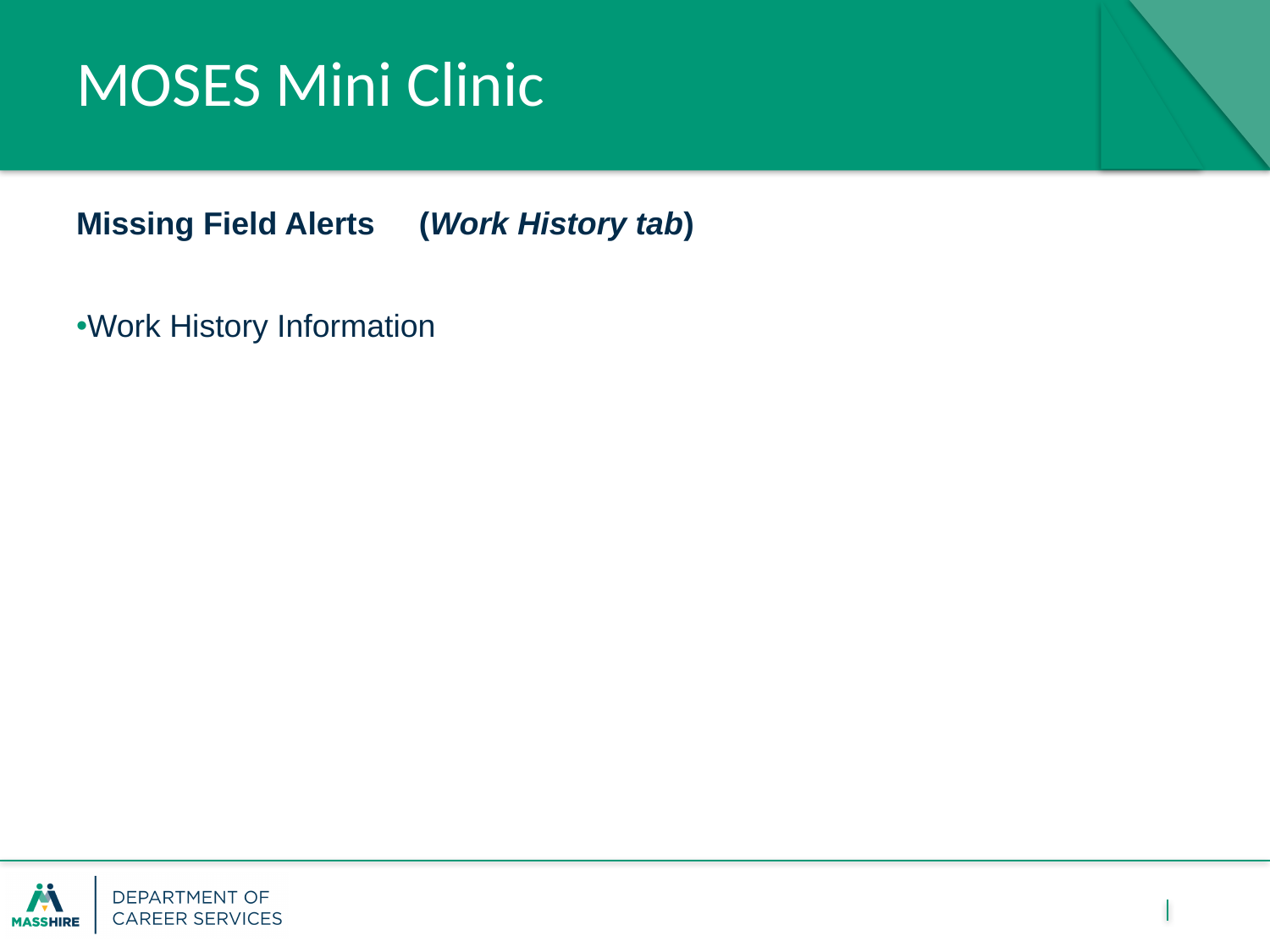

# MOSES Mini Clinic
Missing Field Alerts     (Work History tab)

Work History Information